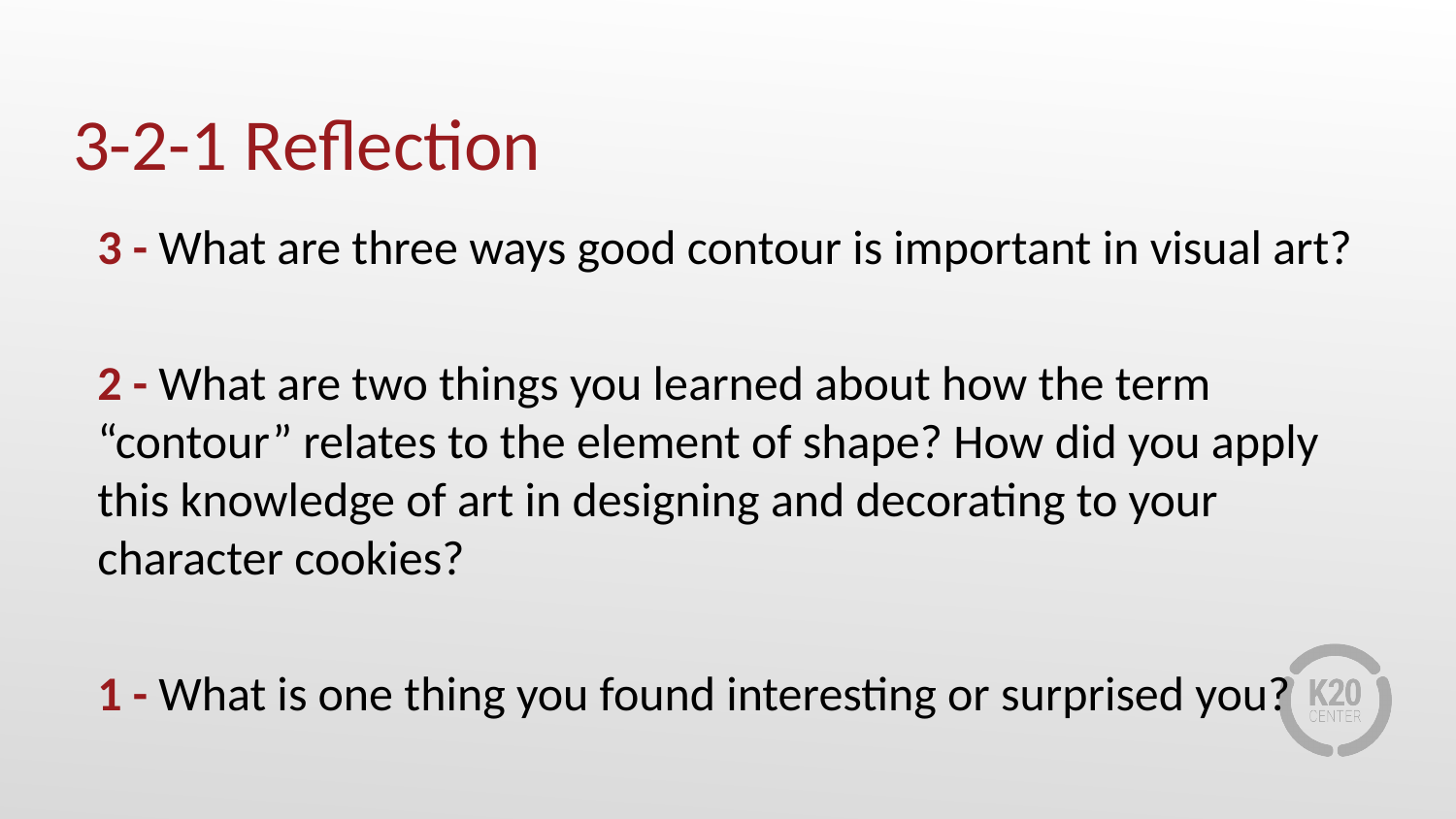

# 3-2-1 Reflection
3 - What are three ways good contour is important in visual art?

2 - What are two things you learned about how the term “contour” relates to the element of shape? How did you apply this knowledge of art in designing and decorating to your character cookies?

1 - What is one thing you found interesting or surprised you?